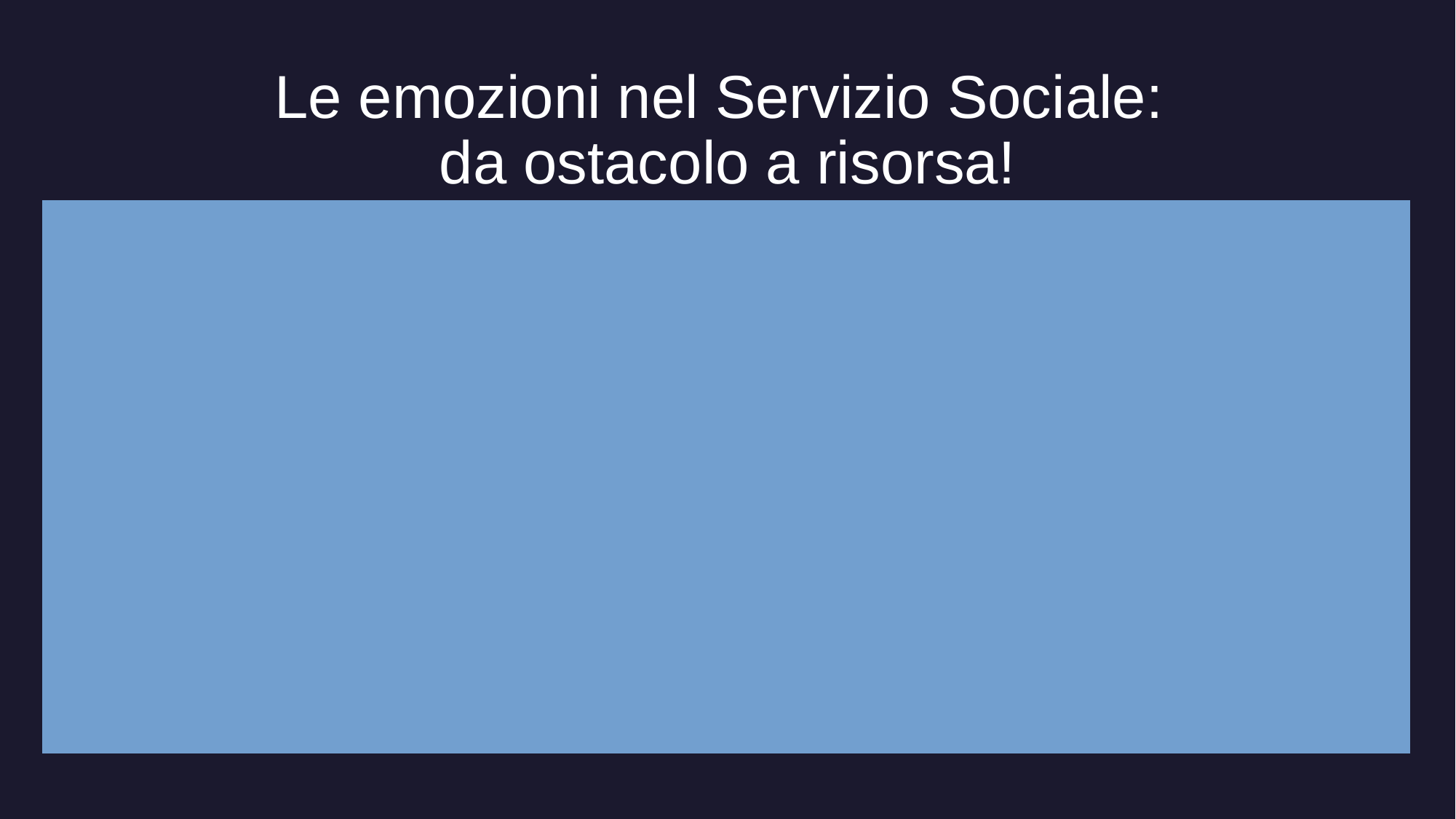

# Le emozioni nel Servizio Sociale: da ostacolo a risorsa!
Le emozioni sono state spesso descritte come un ostacolo a un efficace servizio sociale.  Un atteggiamento distaccato nei confronti degli utenti è considerato da molti come una dote fondamentale di un «buon assistente sociale».  Questa idea semplifica una realtà complessa in cui empatia, intuizione, creatività e altre componenti non razionali appaiono ingredienti chiave di molti interventi di successo. Nonostante ciò molti considerano ancora le loro emozioni come una fonte di vergogna.  Bisogna quindi iniziare a pensare le emozioni in un modo diverso ritenendole un elemento di arricchimento e rafforzamento della professionalità degli a.s.. La complessità della relazione di aiuto e il tipo di coinvolgimento personale che questo richiede rendono frequente la presenza di emozioni particolarmente «difficili» per qualità ed intensità. Spesso l’a.s. non vorrebbe fare i conti con questi vissuti, in quanto ritenuti d’ostacolo nell’aiutare gli altri. Le emozioni degli a.s. condizionano in maniera rilevante il lavoro nei servizi e vanno «ascoltate» invece che ignorate per migliorare la qualità degli interventi. Nel far questo è importante saper accogliere con gentilezza e rispetto ciò che si prova e riconoscere, anche insieme agli altri, che le emozioni fanno parte della natura umana e che siamo tutti «sulla stessa barca». Quindi nel Servizio Sociale si può parlare di emozioni e soprattutto si deve comprendere che queste hanno molto da insegnare agli a.s., poiché senza consapevolezza delle proprie emozioni, gli a.s. non possono impegnarsi in modo significativo in relazioni empatiche con le persone con cui e per cui lavorano e come abbiamo già visto le relazioni e l’empatia sono alla base del lavoro dell’a.s..